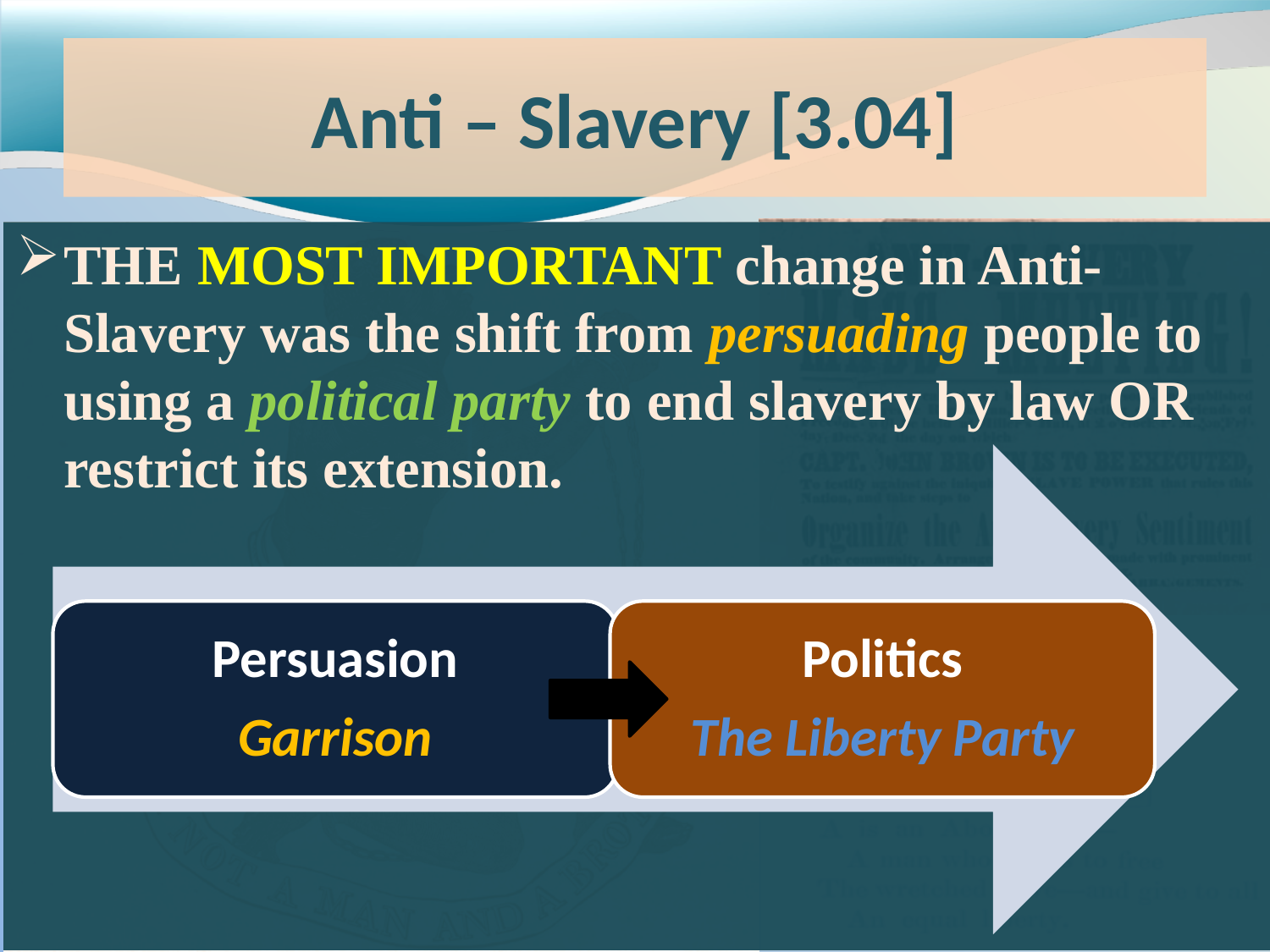

# Anti – Slavery [3.04]
THE MOST IMPORTANT change in Anti-Slavery was the shift from persuading people to using a political party to end slavery by law OR restrict its extension.

Persuasion
Garrison
Politics
The Liberty Party